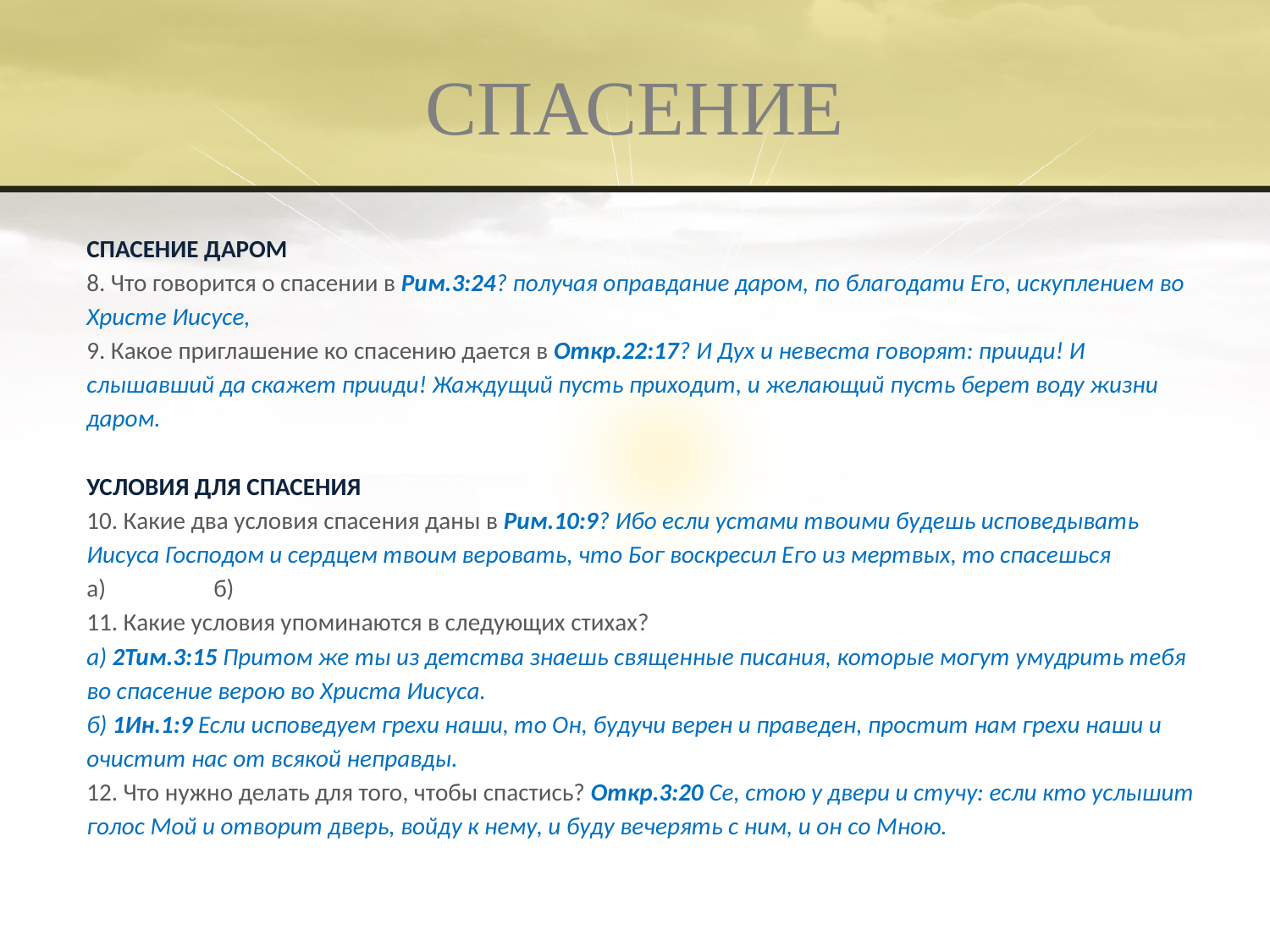

# СПАСЕНИЕ

СПАСЕНИЕ ДАРОМ
8. Что говорится о спасении в Рим.3:24? получая оправдание даром, по благодати Его, искуплением во Христе Иисусе,
9. Какое приглашение ко спасению дается в Откр.22:17? И Дух и невеста говорят: прииди! И слышавший да скажет прииди! Жаждущий пусть приходит, и желающий пусть берет воду жизни даром.

УСЛОВИЯ ДЛЯ СПАСЕНИЯ
10. Какие два условия спасения даны в Рим.10:9? Ибо если устами твоими будешь исповедывать Иисуса Господом и сердцем твоим веровать, что Бог воскресил Его из мертвых, то спасешься
а)	б)
11. Какие условия упоминаются в следующих стихах?
а) 2Тим.3:15 Притом же ты из детства знаешь священные писания, которые могут умудрить тебя во спасение верою во Христа Иисуса.
б) 1Ин.1:9 Если исповедуем грехи наши, то Он, будучи верен и праведен, простит нам грехи наши и очистит нас от всякой неправды.
12. Что нужно делать для того, чтобы спастись? Откр.3:20 Се, стою у двери и стучу: если кто услышит голос Мой и отворит дверь, войду к нему, и буду вечерять с ним, и он со Мною.